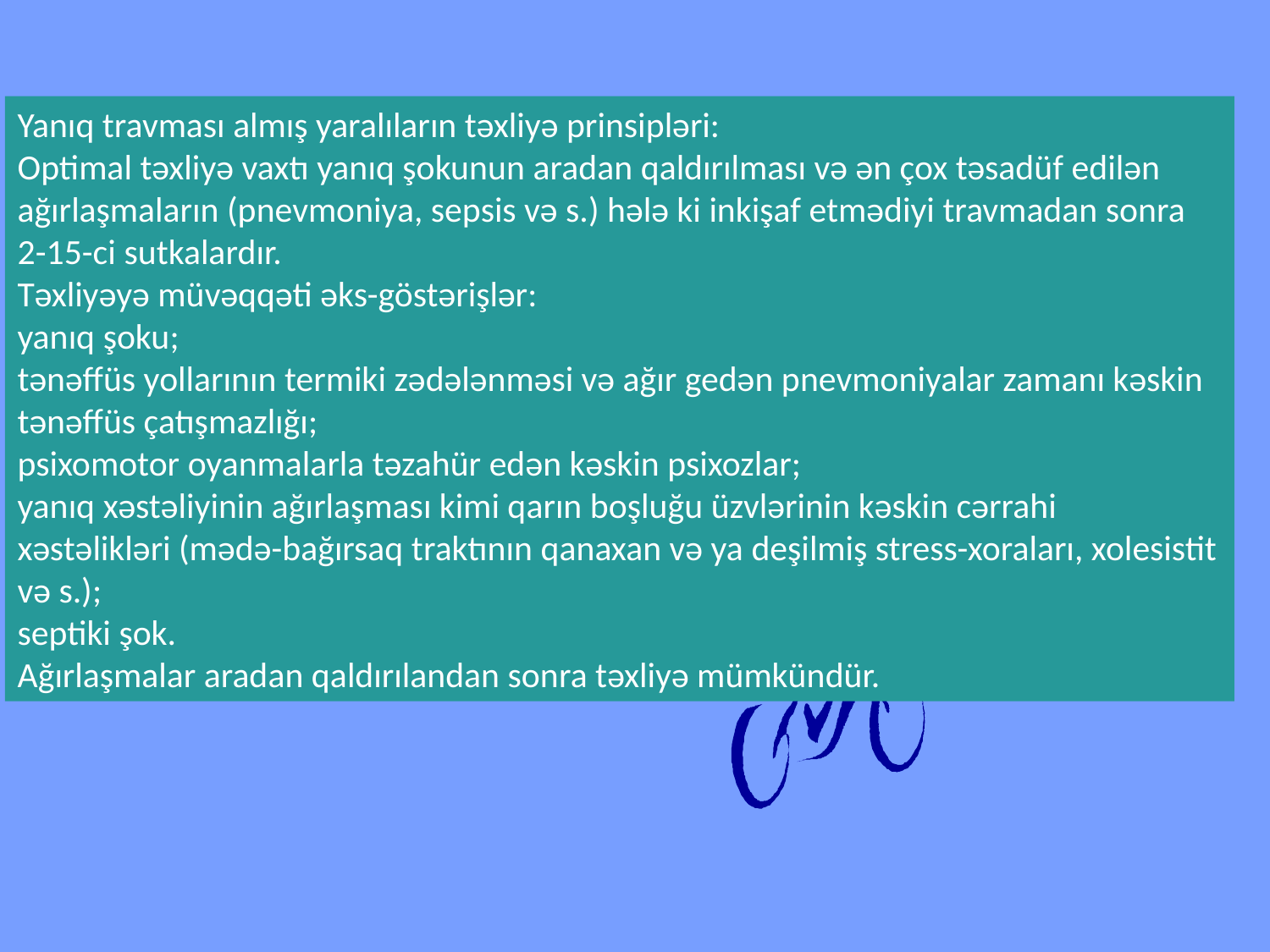

Yanıq travması almış yaralıların təxliyə prinsipləri:
Optimal təxliyə vaxtı yanıq şokunun aradan qaldırılması və ən çox təsadüf edilən
ağırlaşmaların (pnevmoniya, sepsis və s.) hələ ki inkişaf etmədiyi travmadan sonra 2-15-ci sutkalardır.
Təxliyəyə müvəqqəti əks-göstərişlər:
yanıq şoku;
tənəffüs yollarının termiki zədələnməsi və ağır gedən pnevmoniyalar zamanı kəskin
tənəffüs çatışmazlığı;
psixomotor oyanmalarla təzahür edən kəskin psixozlar;
yanıq xəstəliyinin ağırlaşması kimi qarın boşluğu üzvlərinin kəskin cərrahi
xəstəlikləri (mədə-bağırsaq traktının qanaxan və ya deşilmiş stress-xoraları, xolesistit
və s.);
septiki şok.
Ağırlaşmalar aradan qaldırılandan sonra təxliyə mümkündür.